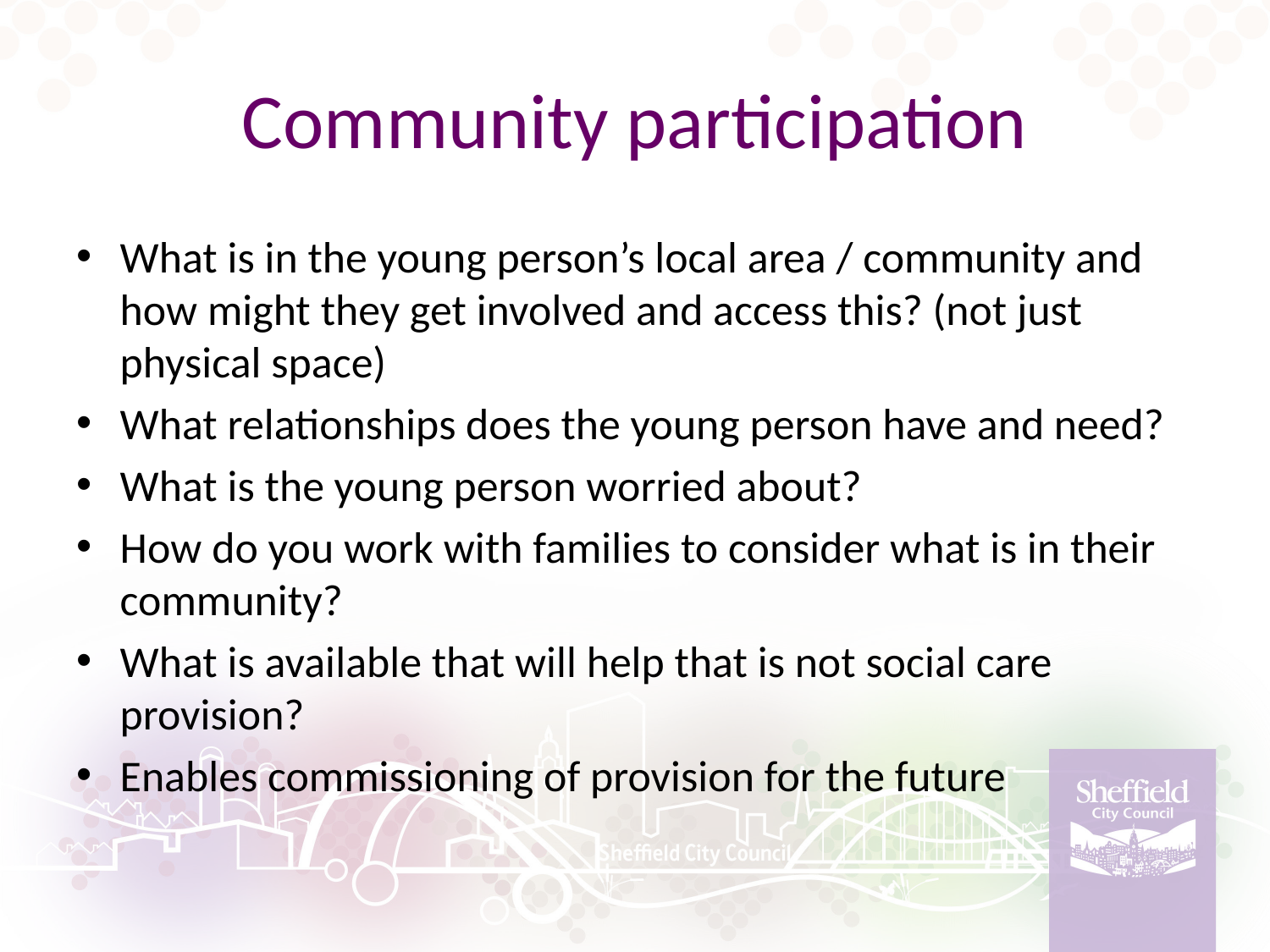

# Community participation
What is in the young person’s local area / community and how might they get involved and access this? (not just physical space)
What relationships does the young person have and need?
What is the young person worried about?
How do you work with families to consider what is in their community?
What is available that will help that is not social care provision?
Enables commissioning of provision for the future